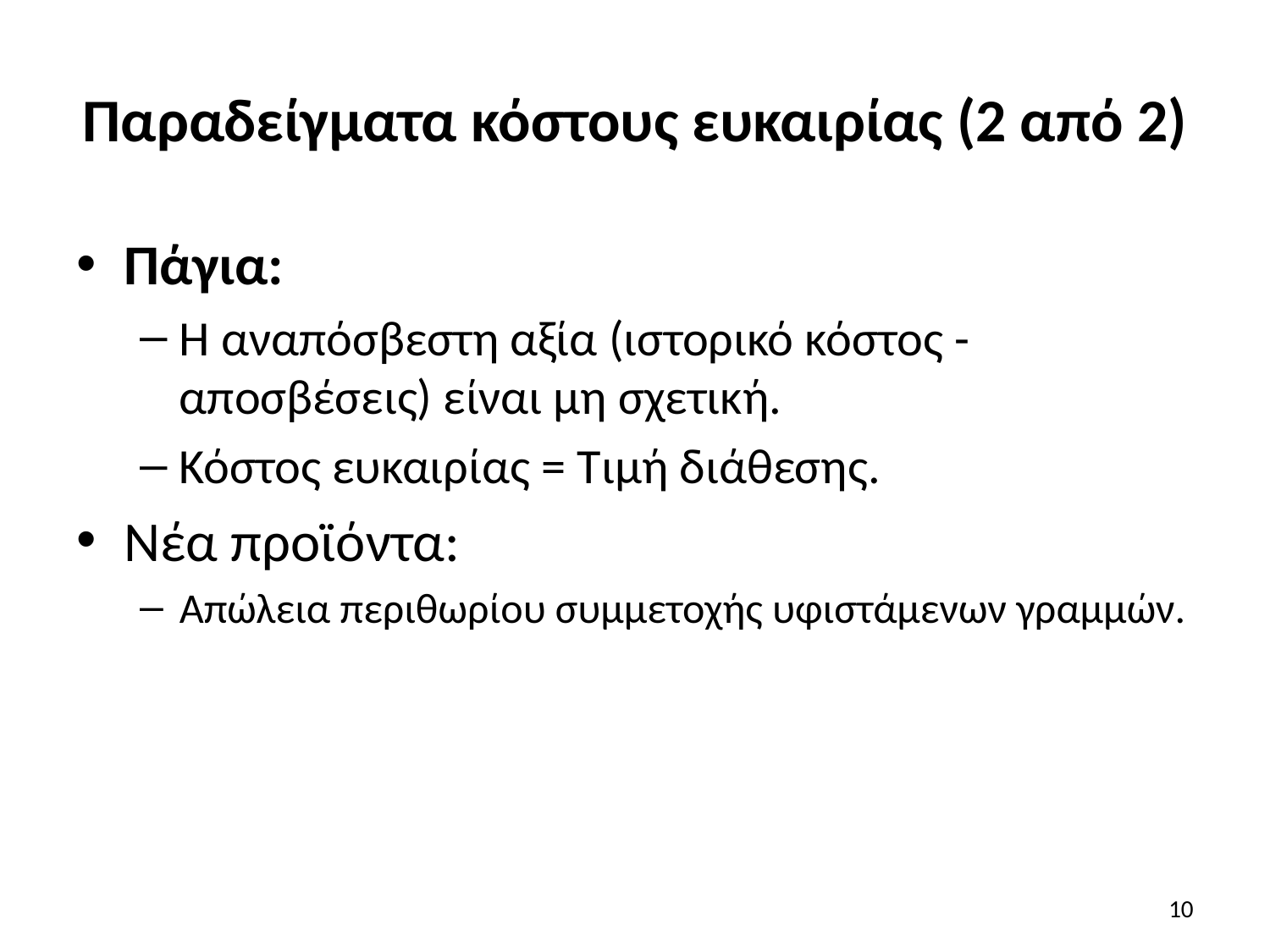

# Παραδείγματα κόστους ευκαιρίας (2 από 2)
Πάγια:
Η αναπόσβεστη αξία (ιστορικό κόστος - αποσβέσεις) είναι μη σχετική.
Κόστος ευκαιρίας = Τιμή διάθεσης.
Νέα προϊόντα:
Απώλεια περιθωρίου συμμετοχής υφιστάμενων γραμμών.
10